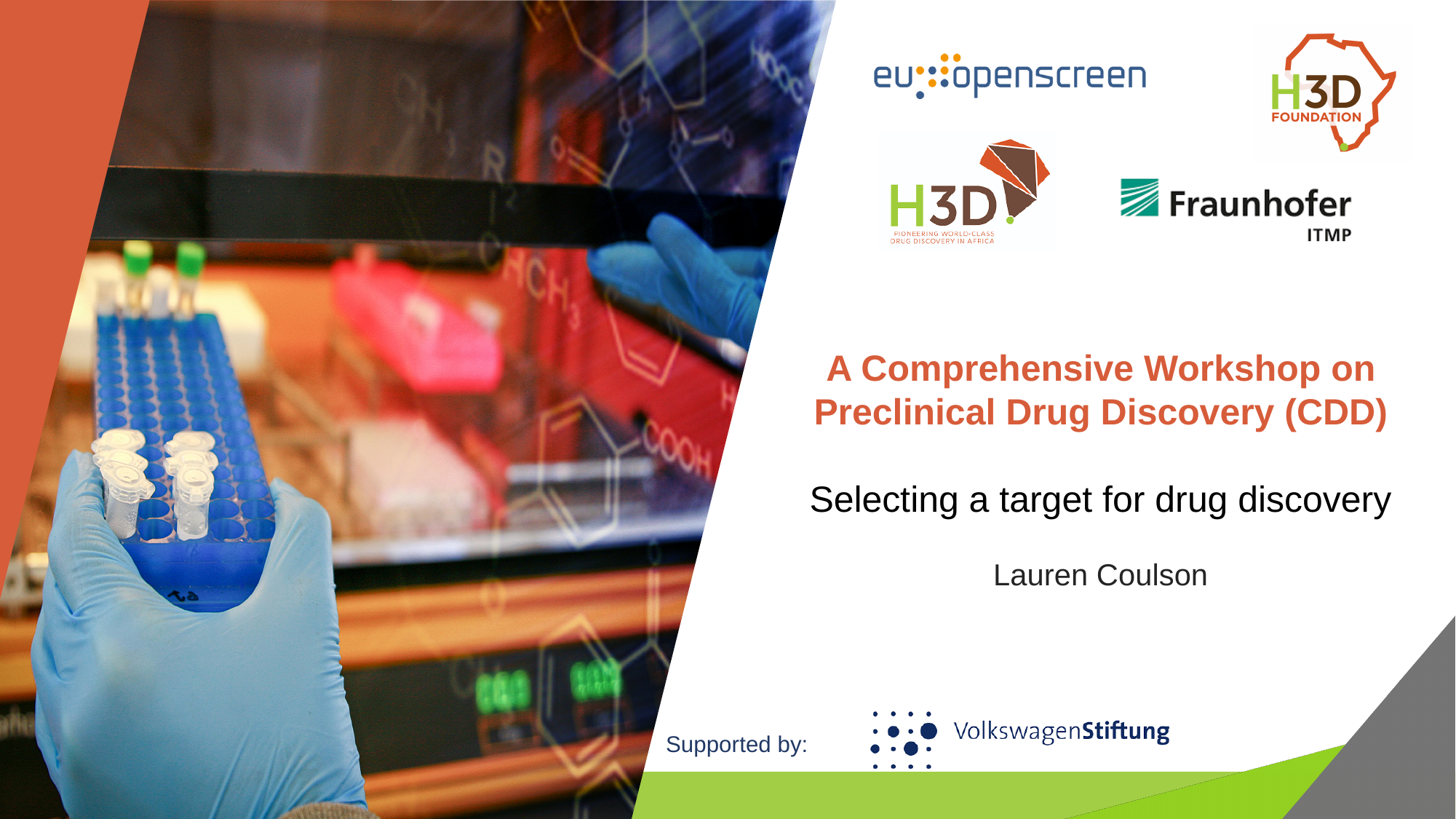

A Comprehensive Workshop on Preclinical Drug Discovery (CDD)
Selecting a target for drug discovery

Lauren Coulson